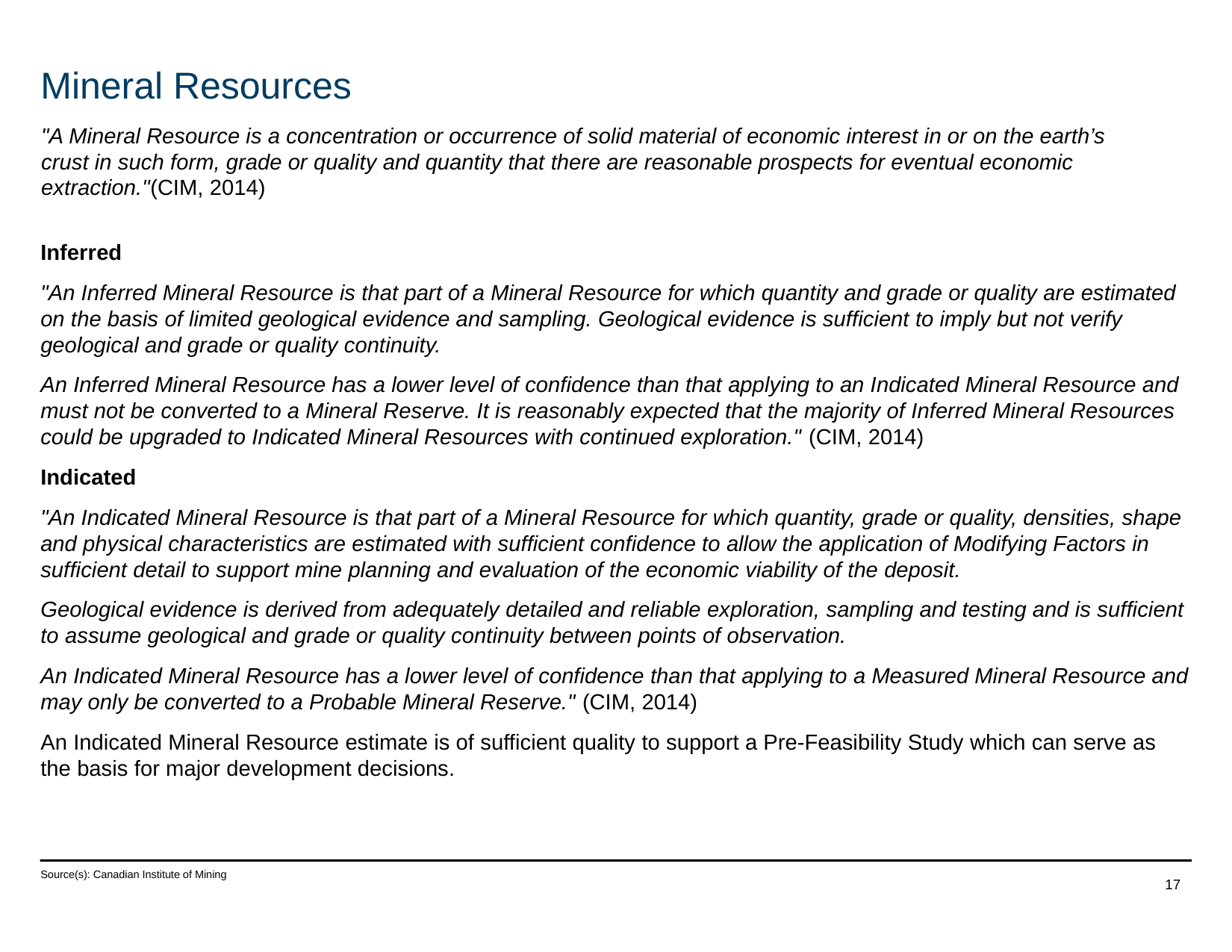

# Mineral Resources

"A Mineral Resource is a concentration or occurrence of solid material of economic interest in or on the earth’s crust in such form, grade or quality and quantity that there are reasonable prospects for eventual economic extraction."(CIM, 2014)
Inferred
"An Inferred Mineral Resource is that part of a Mineral Resource for which quantity and grade or quality are estimated on the basis of limited geological evidence and sampling. Geological evidence is sufficient to imply but not verify geological and grade or quality continuity.
An Inferred Mineral Resource has a lower level of confidence than that applying to an Indicated Mineral Resource and must not be converted to a Mineral Reserve. It is reasonably expected that the majority of Inferred Mineral Resources could be upgraded to Indicated Mineral Resources with continued exploration." (CIM, 2014)
Indicated
"An Indicated Mineral Resource is that part of a Mineral Resource for which quantity, grade or quality, densities, shape and physical characteristics are estimated with sufficient confidence to allow the application of Modifying Factors in sufficient detail to support mine planning and evaluation of the economic viability of the deposit.
Geological evidence is derived from adequately detailed and reliable exploration, sampling and testing and is sufficient to assume geological and grade or quality continuity between points of observation.
An Indicated Mineral Resource has a lower level of confidence than that applying to a Measured Mineral Resource and may only be converted to a Probable Mineral Reserve." (CIM, 2014)
An Indicated Mineral Resource estimate is of sufficient quality to support a Pre-Feasibility Study which can serve as the basis for major development decisions.

Source(s): Canadian Institute of Mining